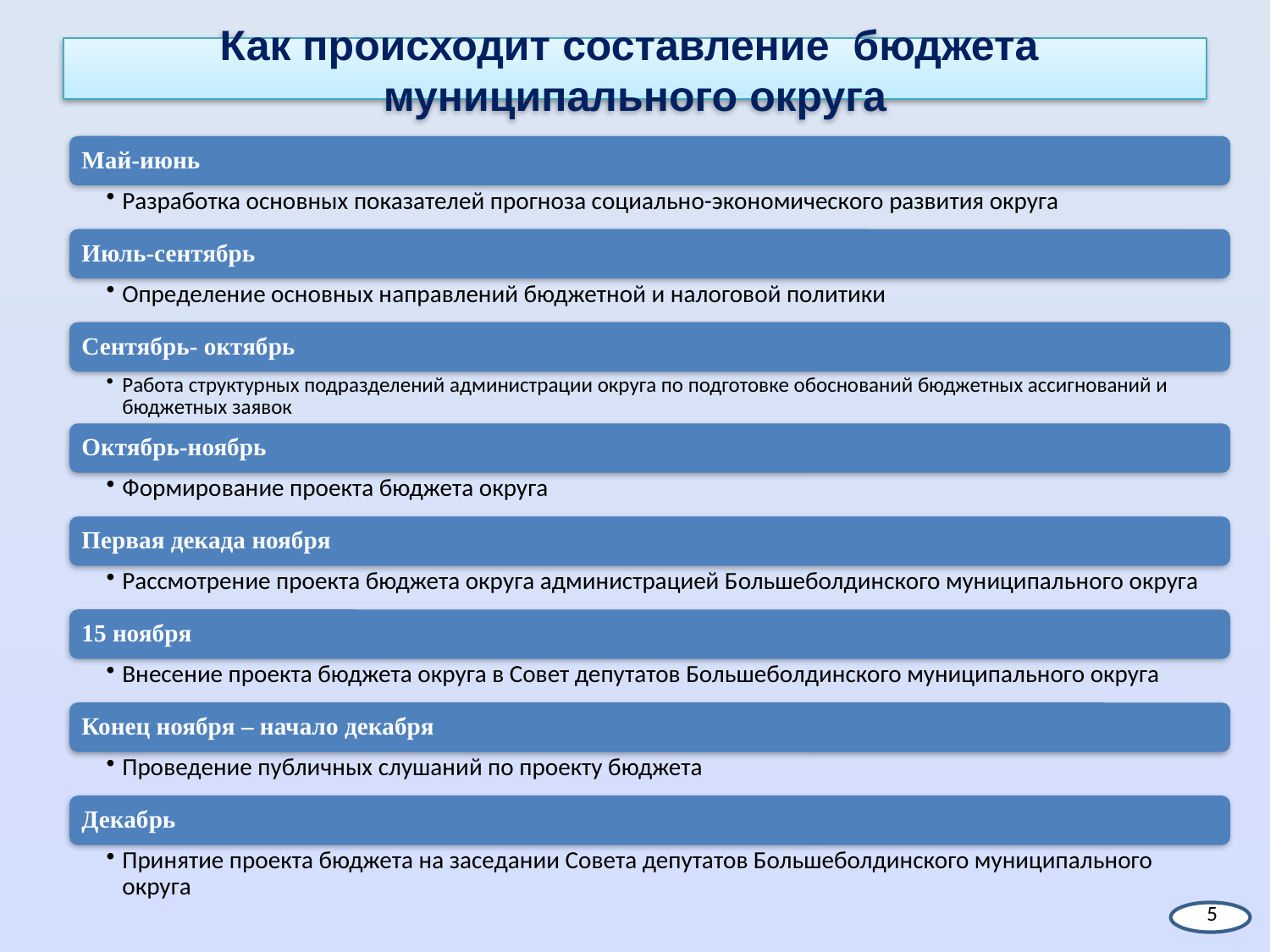

# Как происходит составление  бюджета  муниципального округа
Май-июнь
Разработка основных показателей прогноза социально-экономического развития округа
Июль-сентябрь
Определение основных направлений бюджетной и налоговой политики
Сентябрь- октябрь
Работа структурных подразделений администрации округа по подготовке обоснований бюджетных ассигнований и бюджетных заявок
Октябрь-ноябрь
Формирование проекта бюджета округа
Первая декада ноября
Рассмотрение проекта бюджета округа администрацией Большеболдинского муниципального округа
15 ноября
Внесение проекта бюджета округа в Совет депутатов Большеболдинского муниципального округа
Конец ноября – начало декабря
Проведение публичных слушаний по проекту бюджета
Декабрь
Принятие проекта бюджета на заседании Совета депутатов Большеболдинского муниципального округа

5